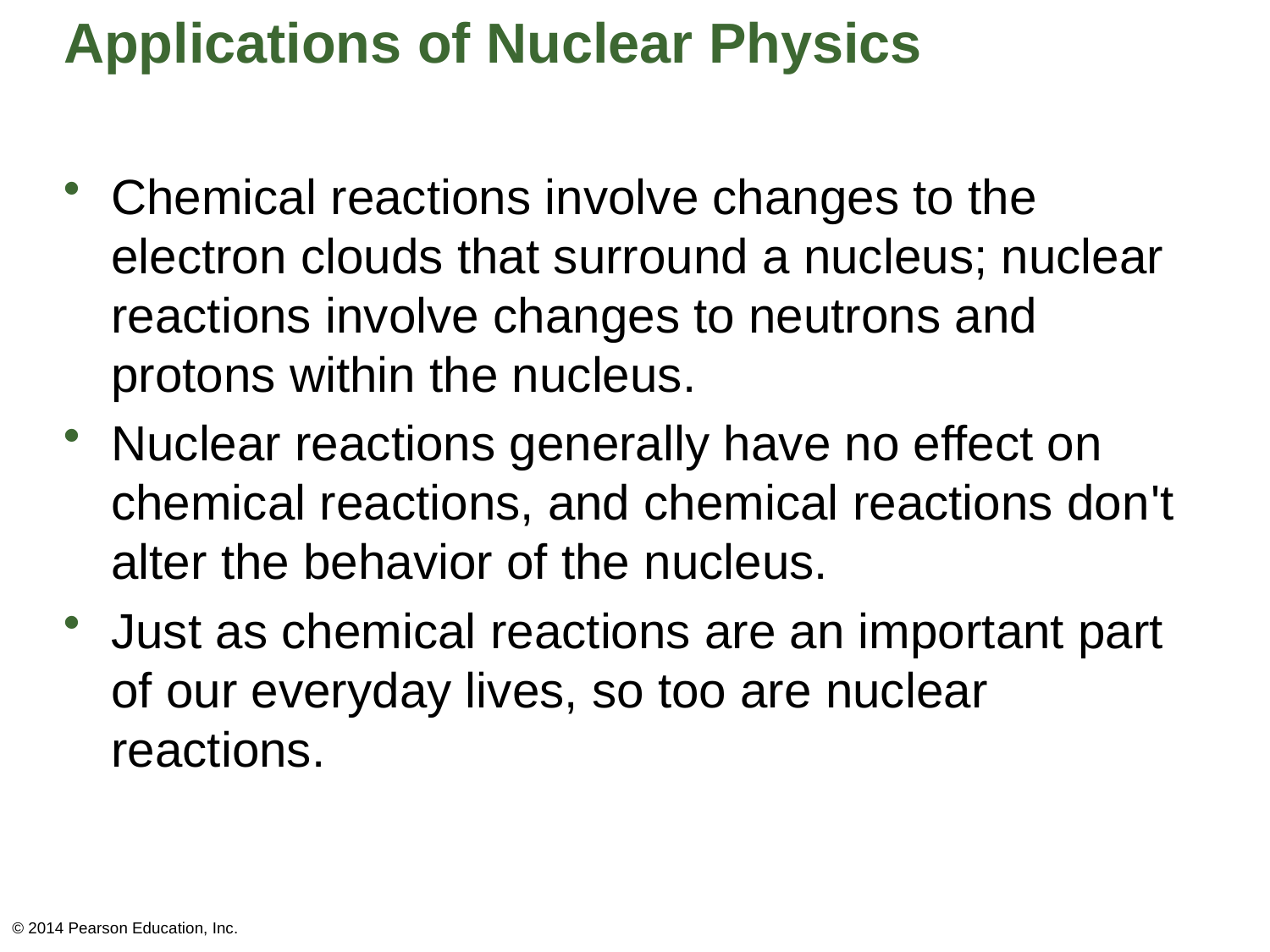

# Applications of Nuclear Physics
Chemical reactions involve changes to the electron clouds that surround a nucleus; nuclear reactions involve changes to neutrons and protons within the nucleus.
Nuclear reactions generally have no effect on chemical reactions, and chemical reactions don't alter the behavior of the nucleus.
Just as chemical reactions are an important part of our everyday lives, so too are nuclear reactions.
© 2014 Pearson Education, Inc.